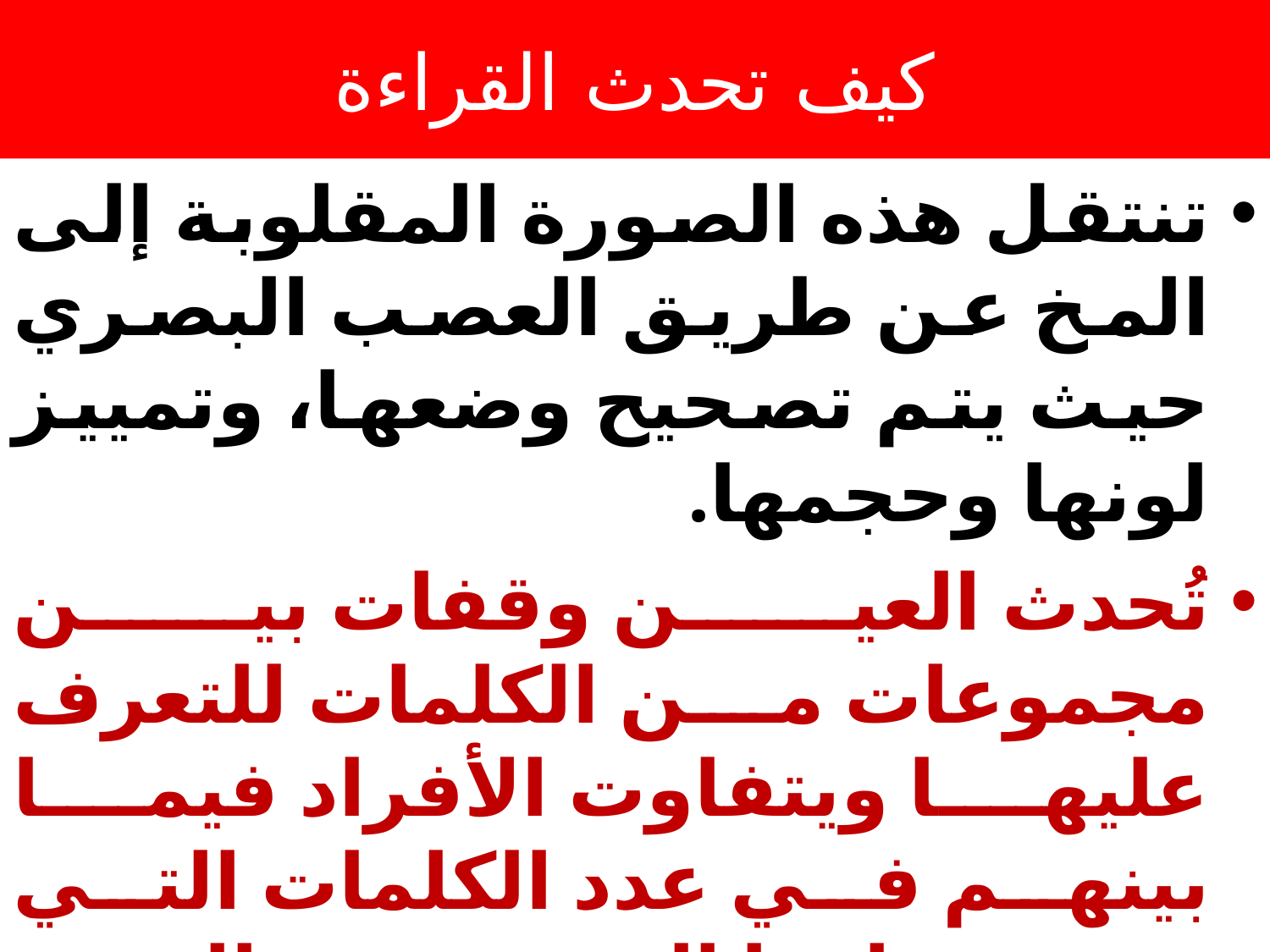

# كيف تحدث القراءة
تنتقل هذه الصورة المقلوبة إلى المخ عن طريق العصب البصري حيث يتم تصحيح وضعها، وتمييز لونها وحجمها.
تُحدث العين وقفات بين مجموعات من الكلمات للتعرف عليها ويتفاوت الأفراد فيما بينهم في عدد الكلمات التي تتعرف عليها العين، وفي الوقت الذي تستغرقه في الوقفة الواحدة.